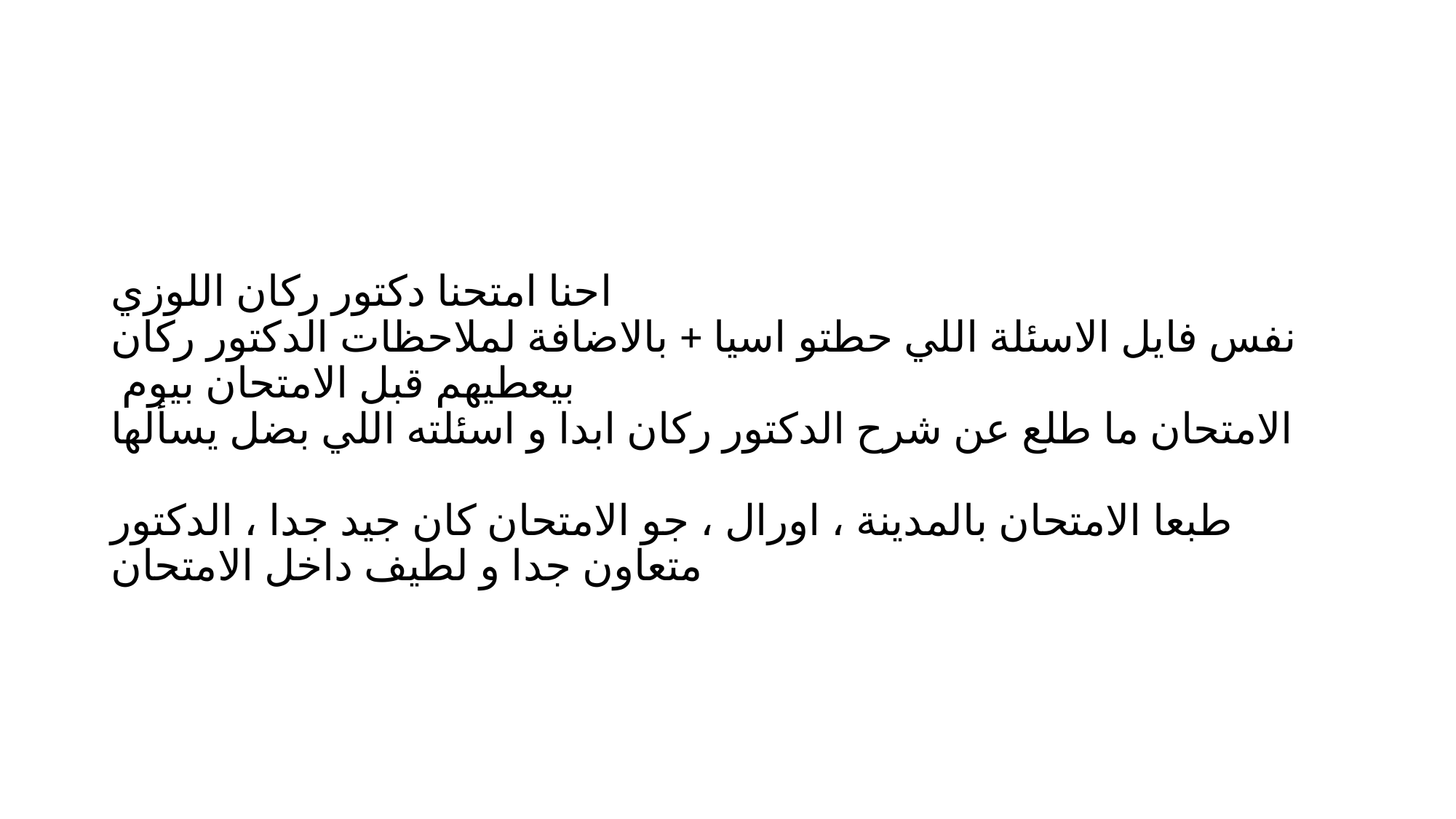

احنا امتحنا دكتور ركان اللوزي
نفس فايل الاسئلة اللي حطتو اسيا + بالاضافة لملاحظات الدكتور ركان بيعطيهم قبل الامتحان بيوم 
الامتحان ما طلع عن شرح الدكتور ركان ابدا و اسئلته اللي بضل يسألها
طبعا الامتحان بالمدينة ، اورال ، جو الامتحان كان جيد جدا ، الدكتور متعاون جدا و لطيف داخل الامتحان